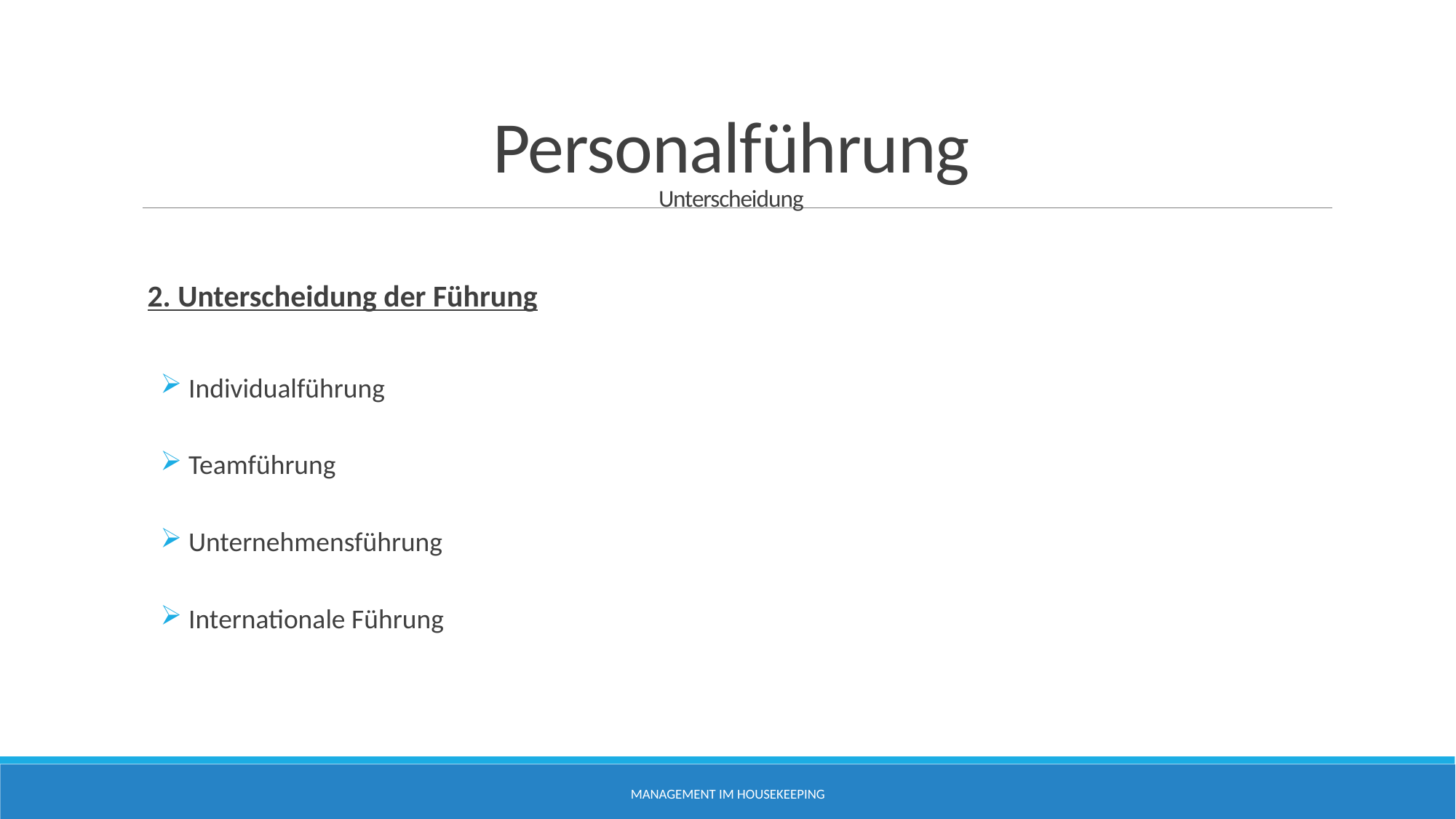

# Personalführung Unterscheidung

2. Unterscheidung der Führung

 Individualführung

 Teamführung

 Unternehmensführung

 Internationale Führung
Management im Housekeeping